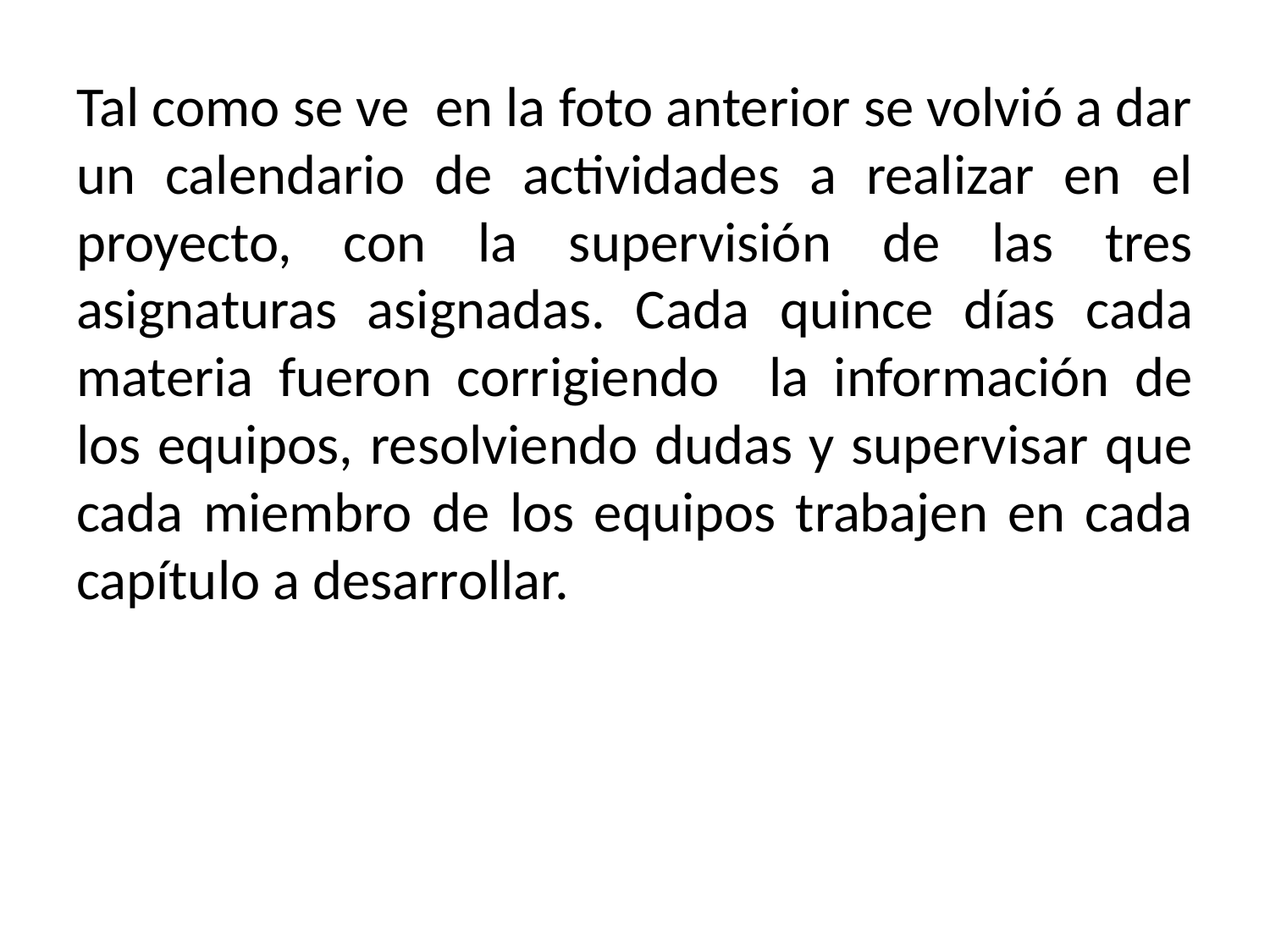

Tal como se ve  en la foto anterior se volvió a dar un calendario de actividades a realizar en el proyecto, con la supervisión de las tres asignaturas asignadas. Cada quince días cada materia fueron corrigiendo  la información de los equipos, resolviendo dudas y supervisar que cada miembro de los equipos trabajen en cada capítulo a desarrollar.